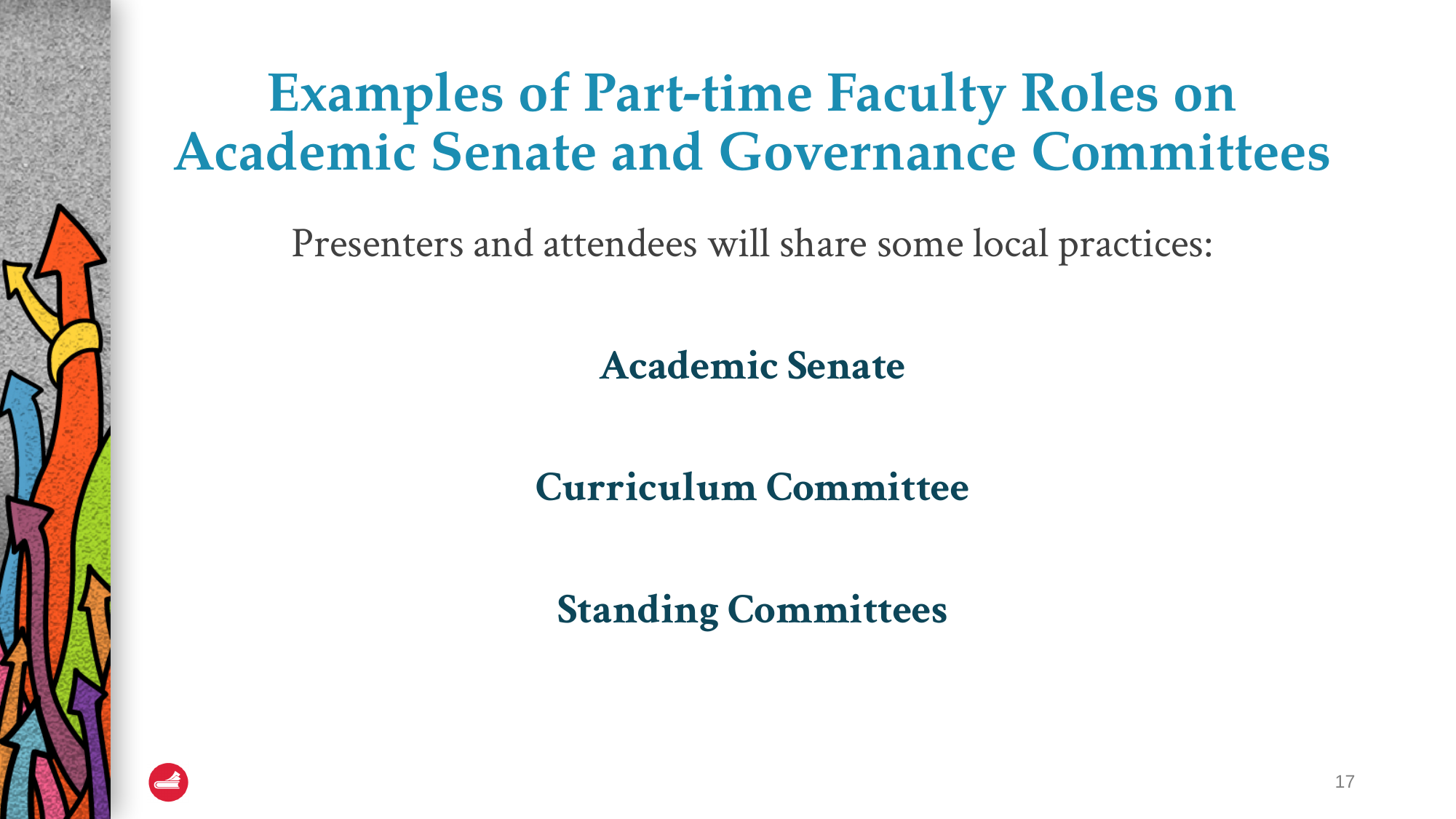

# Examples of Part-time Faculty Roles on Academic Senate and Governance Committees
Presenters and attendees will share some local practices:

Academic Senate

Curriculum Committee

Standing Committees
17